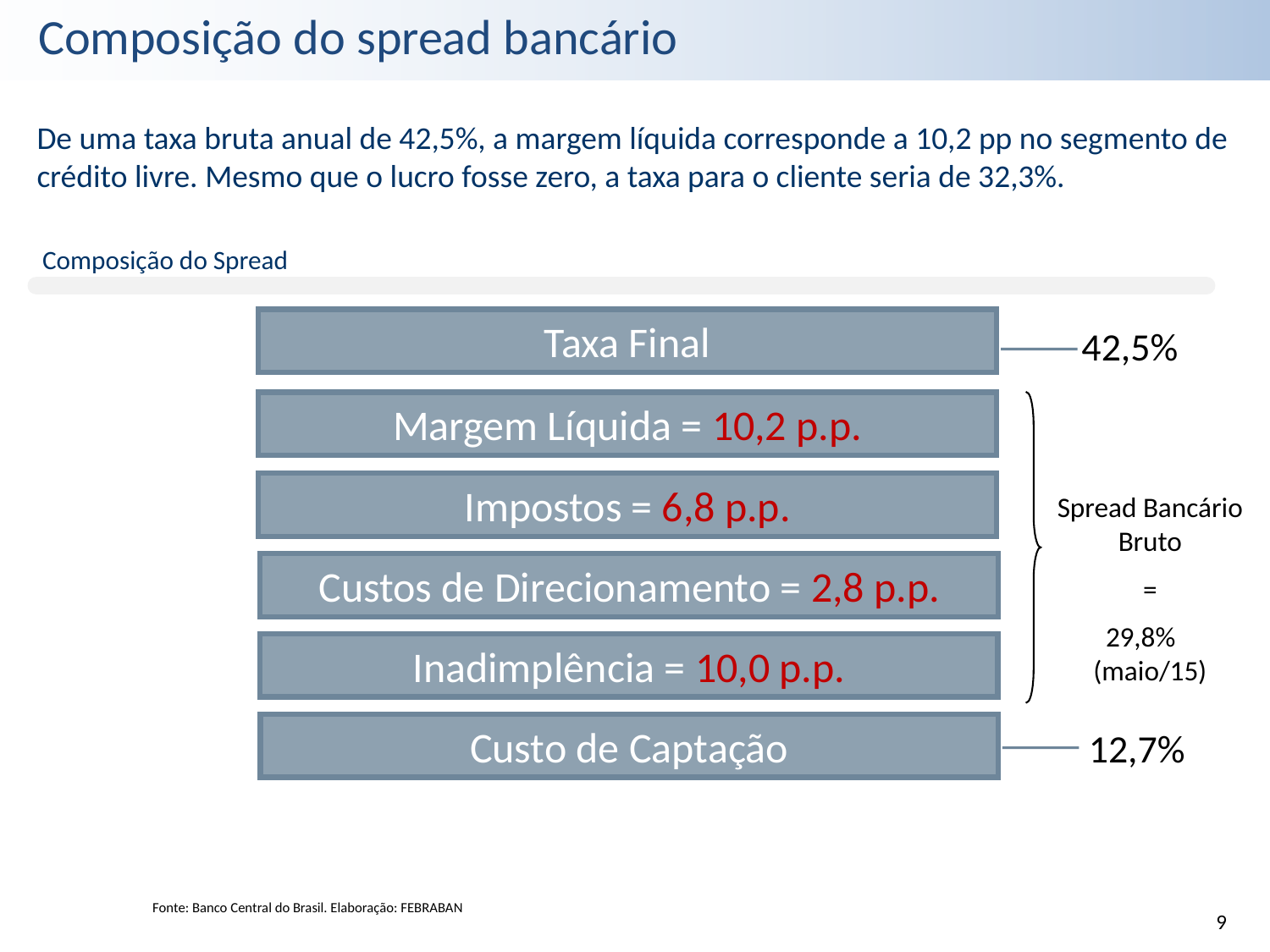

Composição do spread bancário
De uma taxa bruta anual de 42,5%, a margem líquida corresponde a 10,2 pp no segmento de crédito livre. Mesmo que o lucro fosse zero, a taxa para o cliente seria de 32,3%.
Composição do Spread

Taxa Final
42,5%

Margem Líquida = 10,2 p.p.

Impostos = 6,8 p.p.
Spread Bancário Bruto
=
29,8%    (maio/15)
Custos de Direcionamento = 2,8 p.p.
Inadimplência = 10,0 p.p.
Custo de Captação
12,7%

Fonte: Banco Central do Brasil. Elaboração: FEBRABAN
9